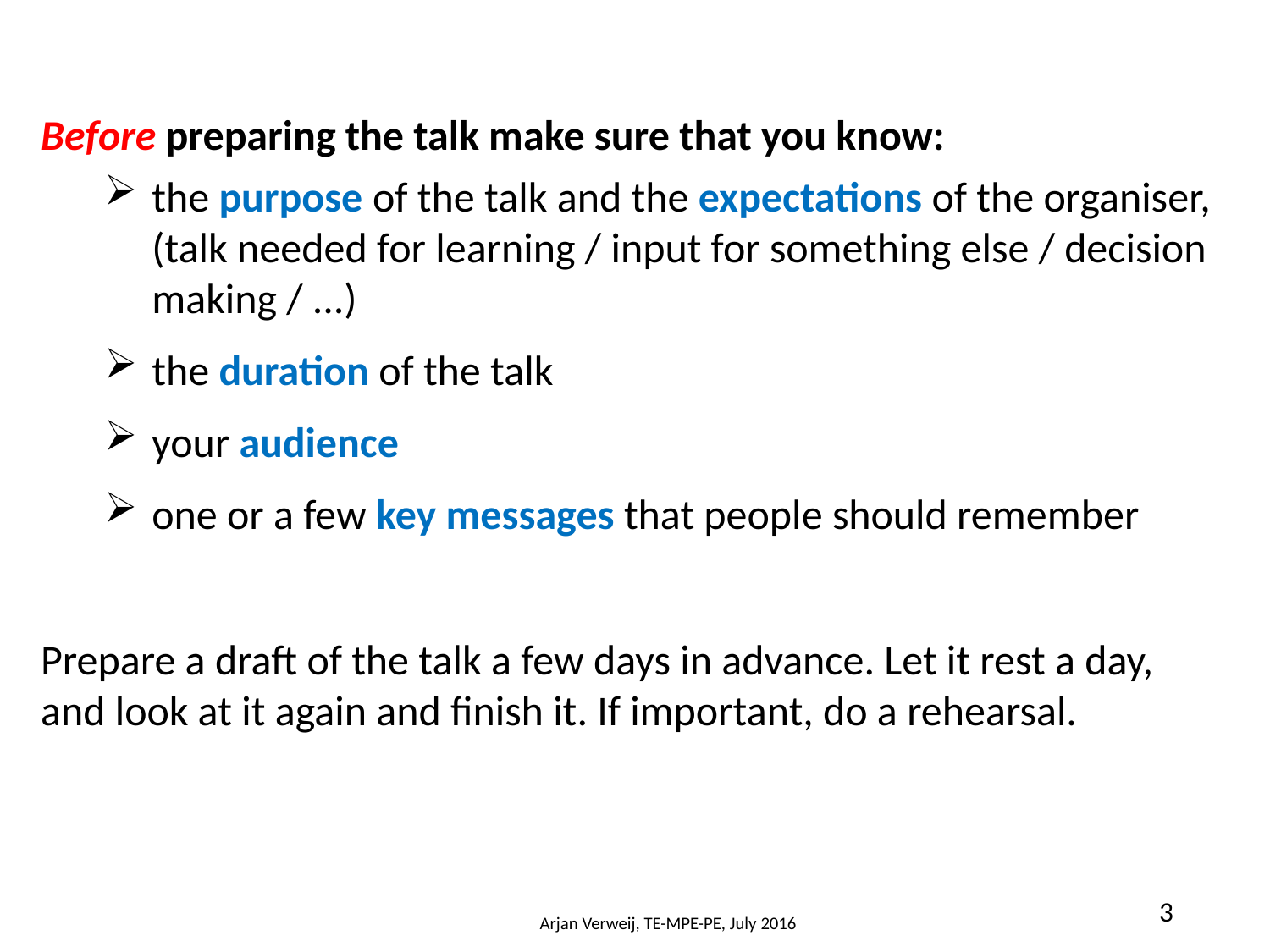

Before preparing the talk make sure that you know:
the purpose of the talk and the expectations of the organiser, (talk needed for learning / input for something else / decision making / ...)
the duration of the talk
your audience
one or a few key messages that people should remember
Prepare a draft of the talk a few days in advance. Let it rest a day, and look at it again and finish it. If important, do a rehearsal.
3
Arjan Verweij, TE-MPE-PE, July 2016